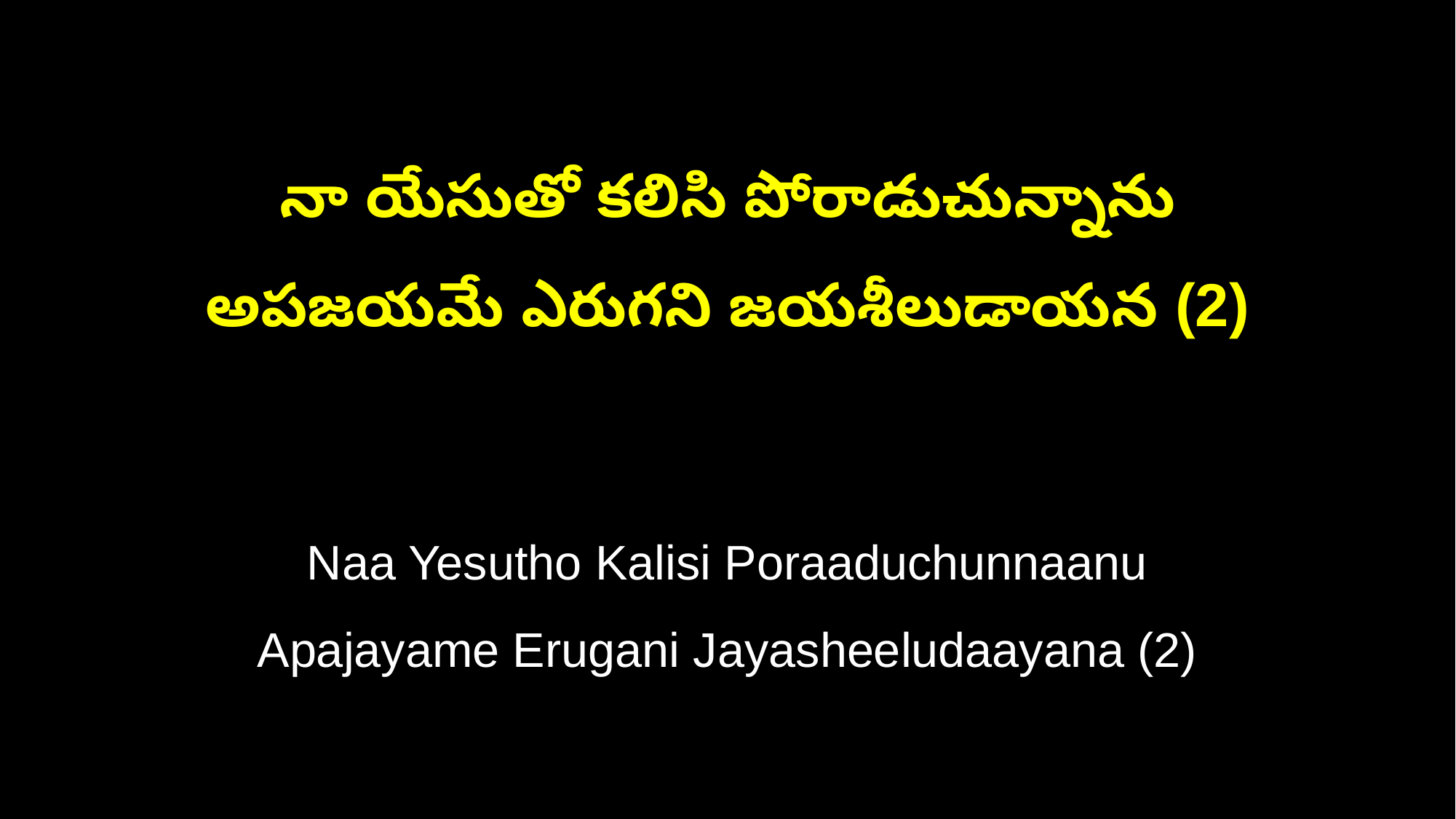

నా యేసుతో కలిసి పోరాడుచున్నాను
అపజయమే ఎరుగని జయశీలుడాయన (2)
Naa Yesutho Kalisi Poraaduchunnaanu
Apajayame Erugani Jayasheeludaayana (2)